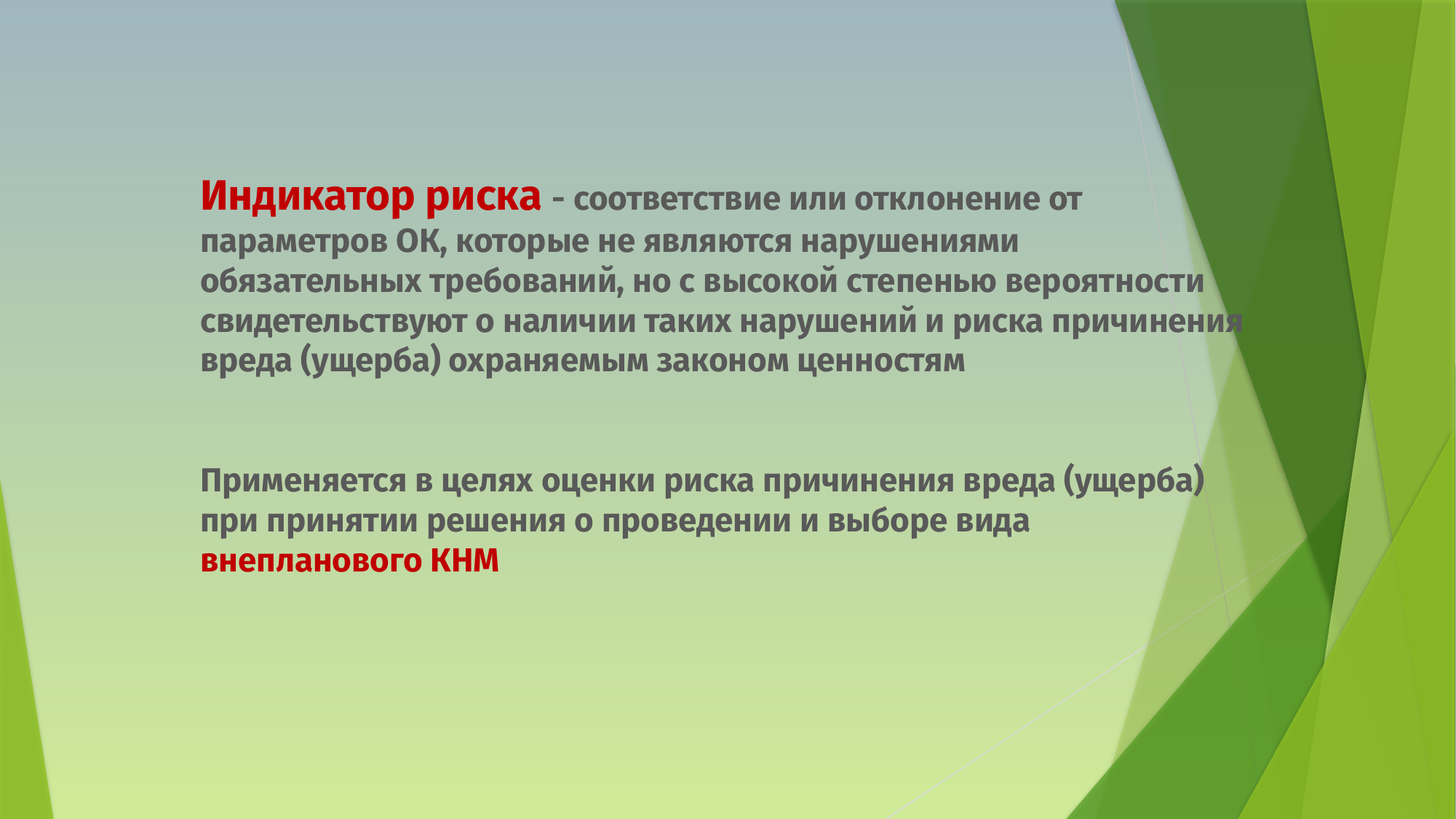

# Индикатор риска - соответствие или отклонение от параметров ОК, которые не являются нарушениями обязательных требований, но с высокой степенью вероятности свидетельствуют о наличии таких нарушений и риска причинения вреда (ущерба) охраняемым законом ценностям Применяется в целях оценки риска причинения вреда (ущерба) при принятии решения о проведении и выборе вида внепланового КНМ